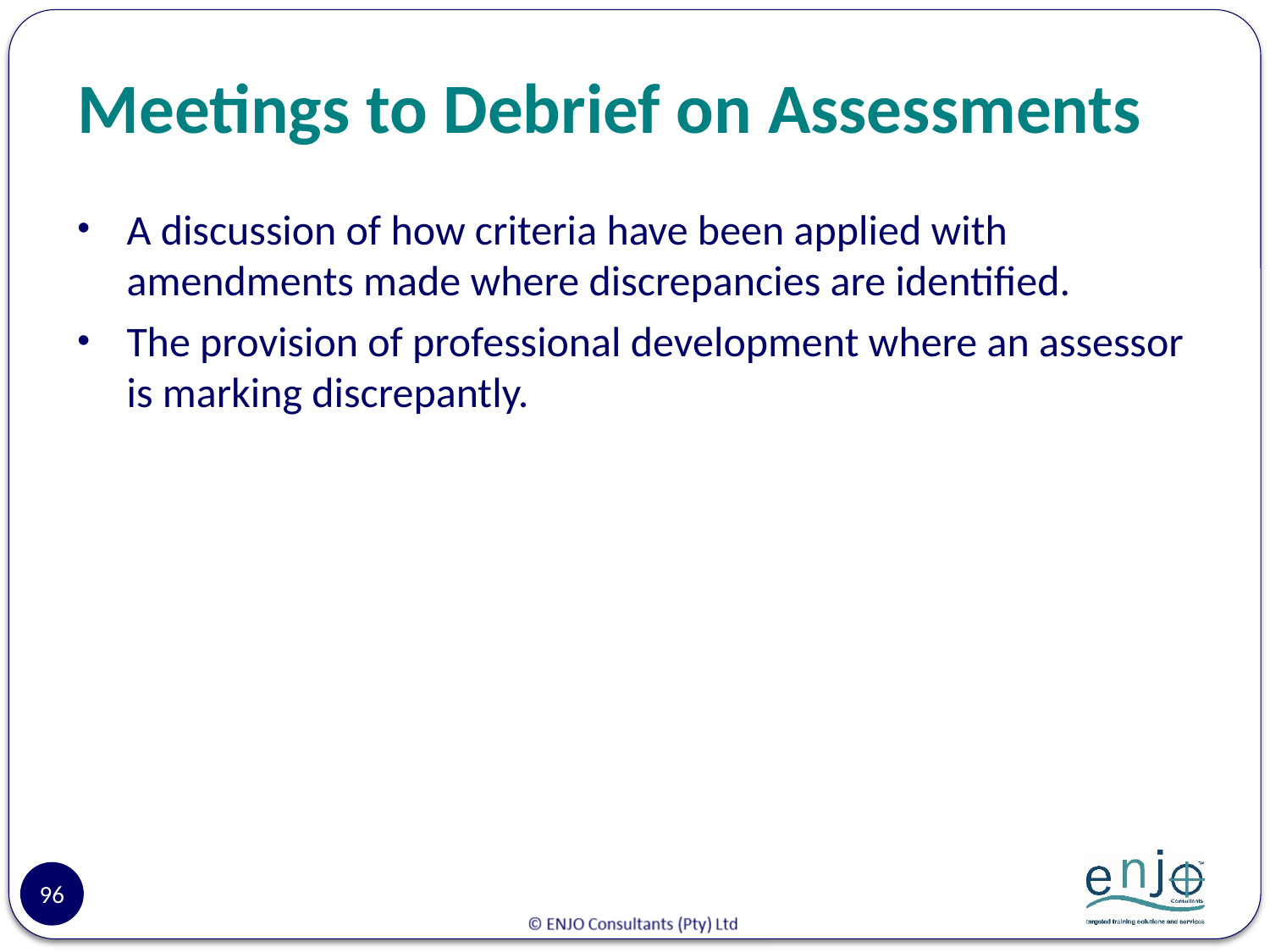

# Meetings to Debrief on Assessments
A discussion of how criteria have been applied with amendments made where discrepancies are identified.
The provision of professional development where an assessor is marking discrepantly.

96